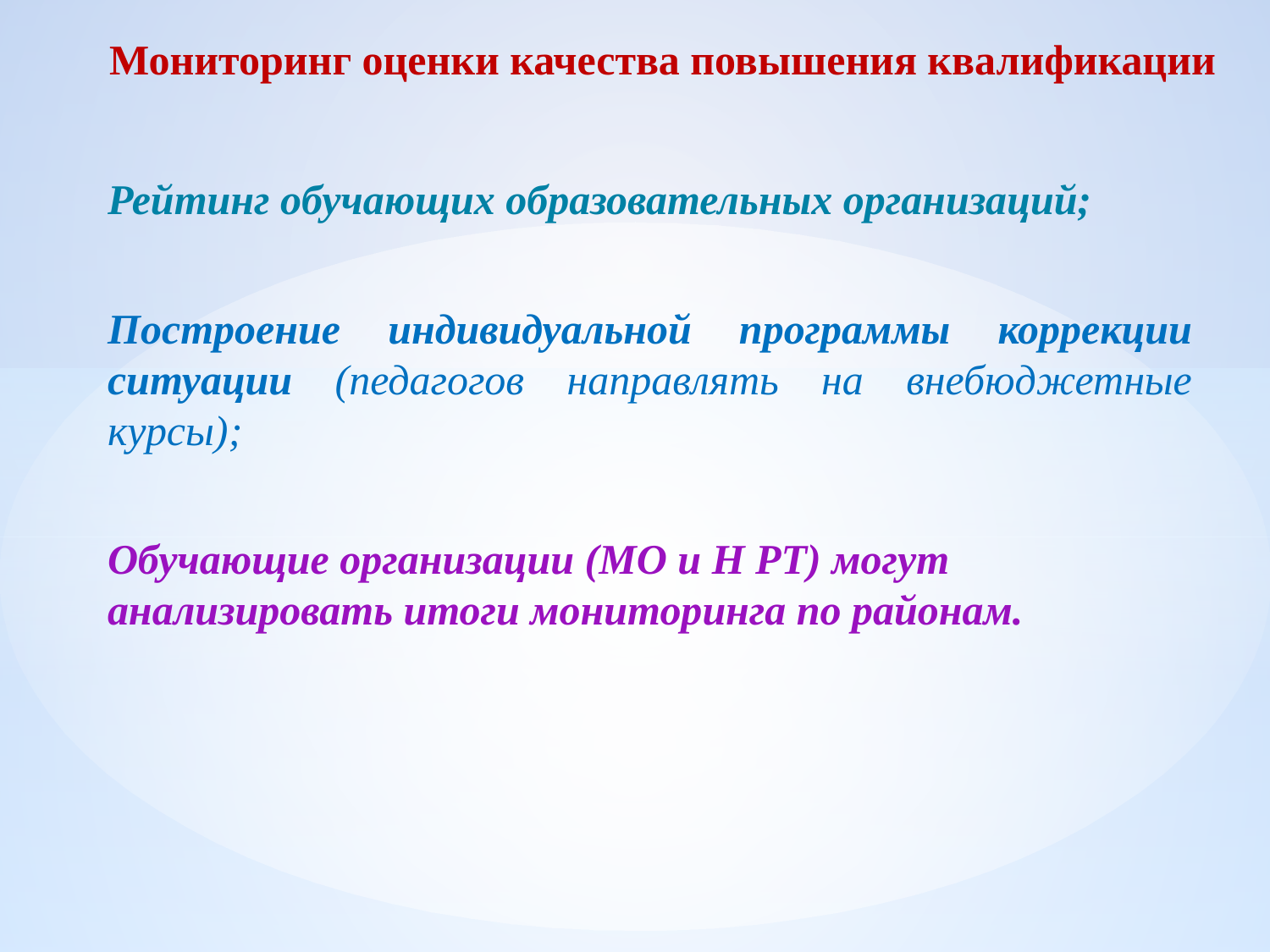

# Мониторинг оценки качества повышения квалификации
Рейтинг обучающих образовательных организаций;

Построение индивидуальной программы коррекции ситуации (педагогов направлять на внебюджетные курсы);

Обучающие организации (МО и Н РТ) могут анализировать итоги мониторинга по районам.